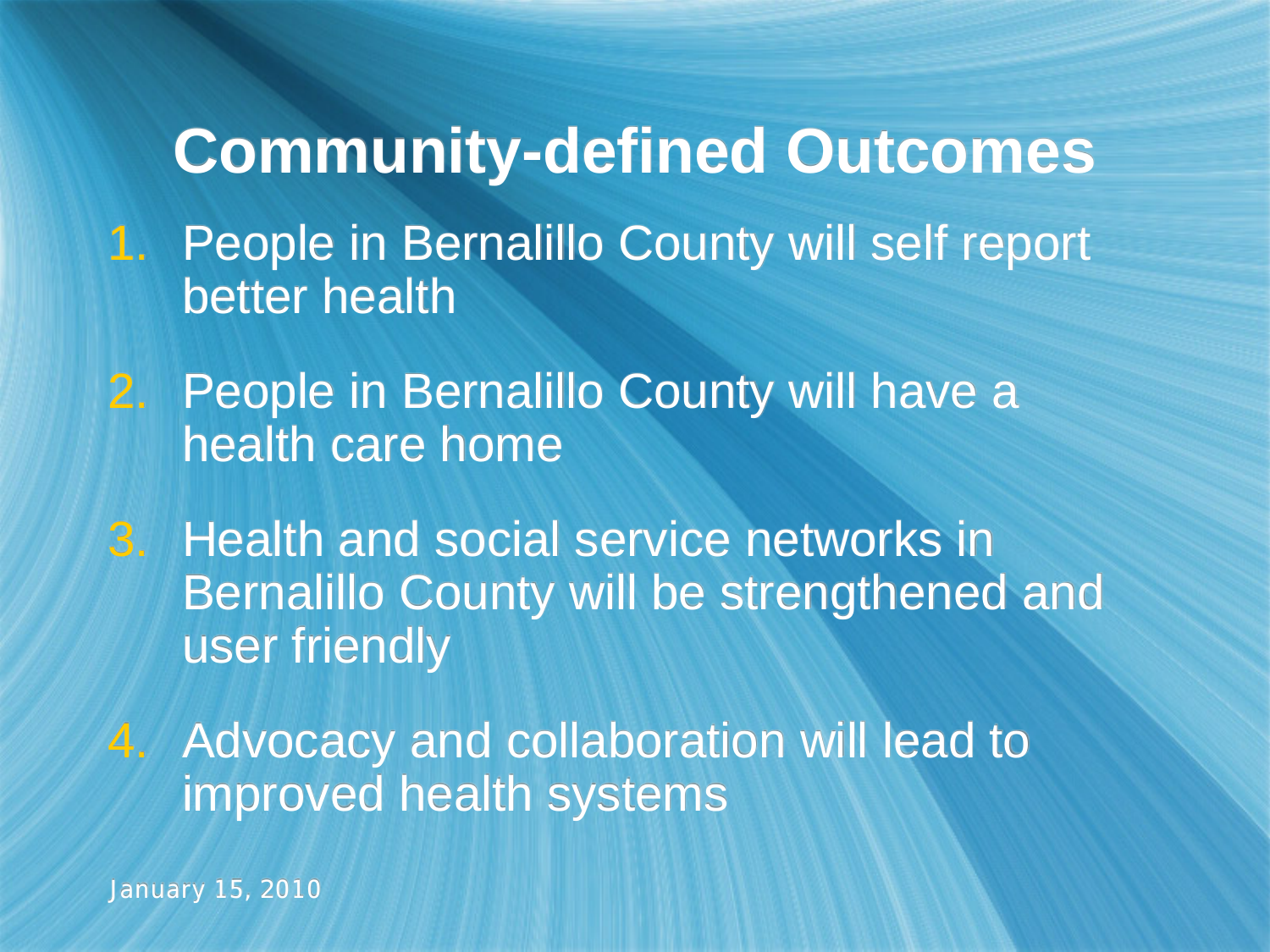

# Community-defined Outcomes
People in Bernalillo County will self report better health

People in Bernalillo County will have a health care home

Health and social service networks in Bernalillo County will be strengthened and user friendly

Advocacy and collaboration will lead to improved health systems
January 15, 2010